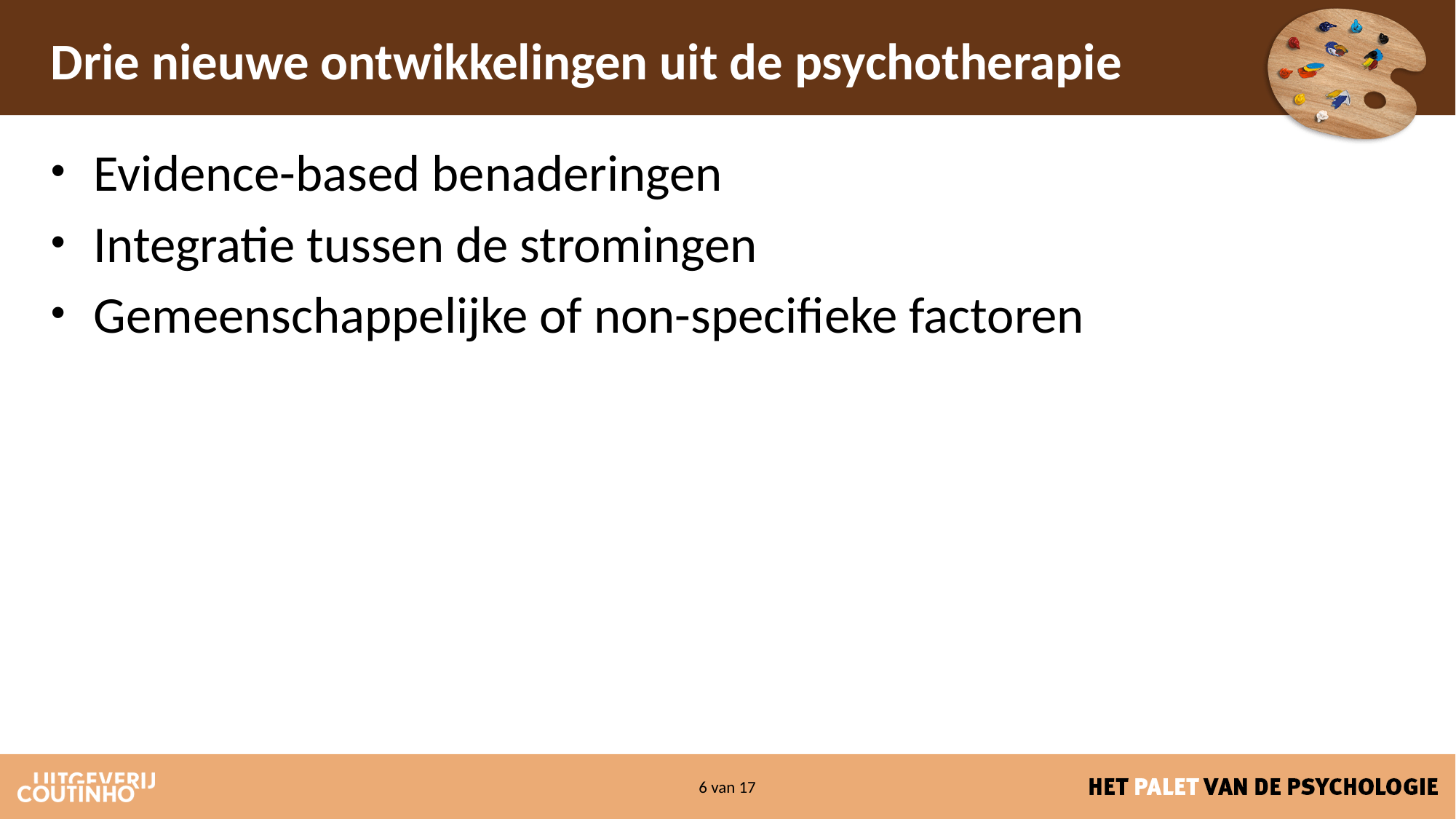

# Drie nieuwe ontwikkelingen uit de psychotherapie
Evidence-based benaderingen
Integratie tussen de stromingen
Gemeenschappelijke of non-specifieke factoren